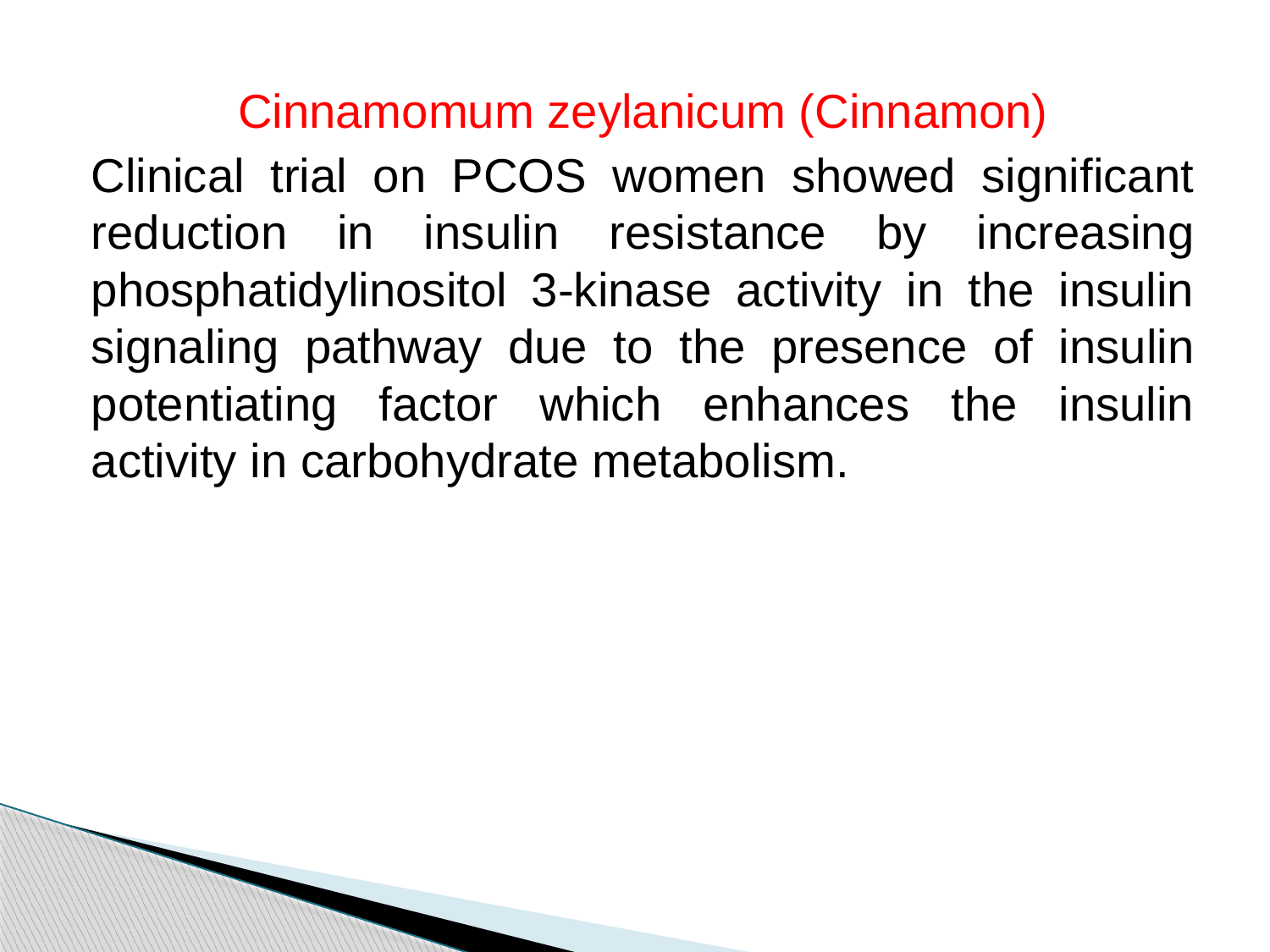

Cinnamomum zeylanicum (Cinnamon)
Clinical trial on PCOS women showed significant reduction in insulin resistance by increasing phosphatidylinositol 3-kinase activity in the insulin signaling pathway due to the presence of insulin potentiating factor which enhances the insulin activity in carbohydrate metabolism.